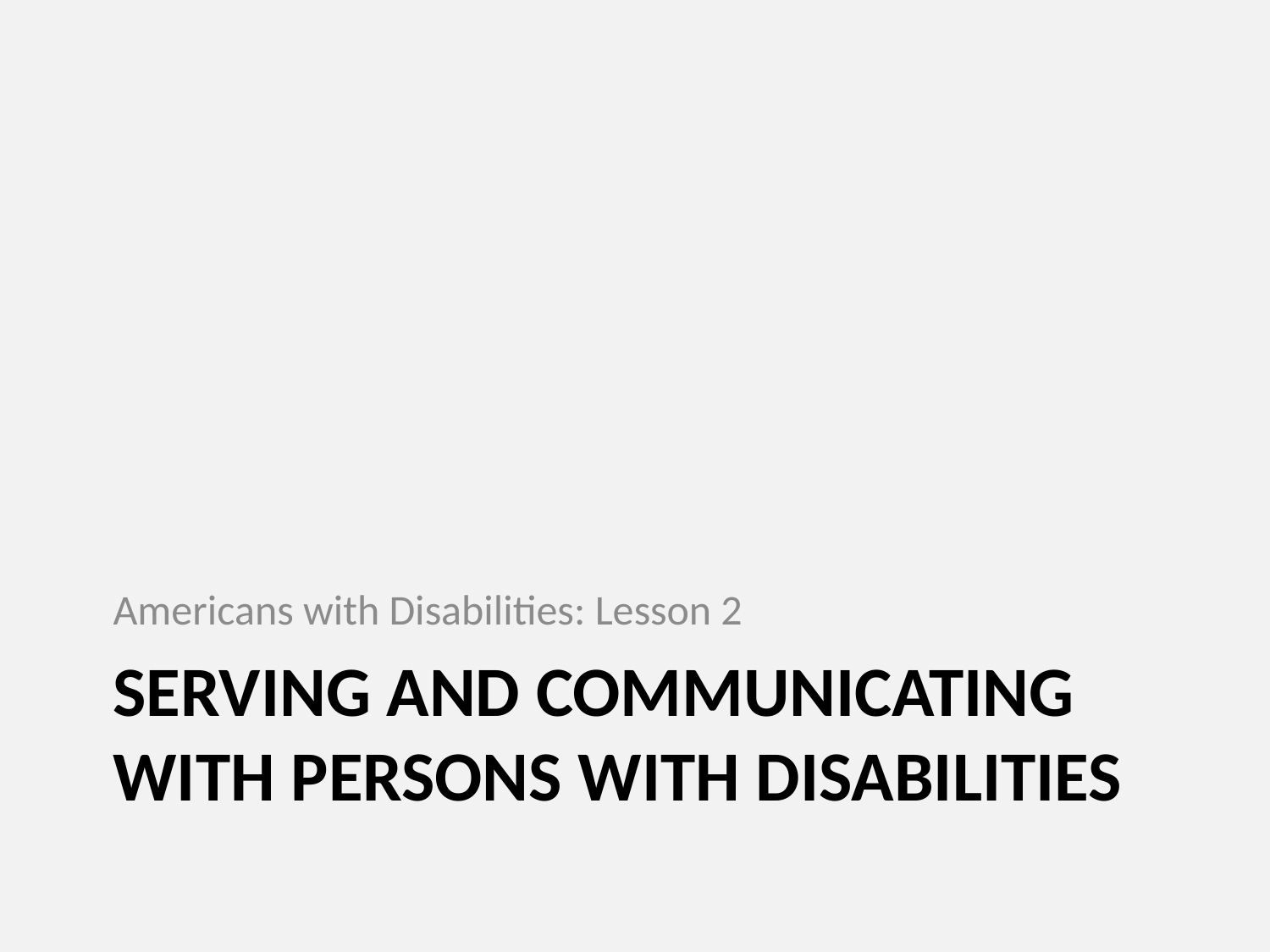

Americans with Disabilities: Lesson 2
# Serving and Communicating with Persons with Disabilities